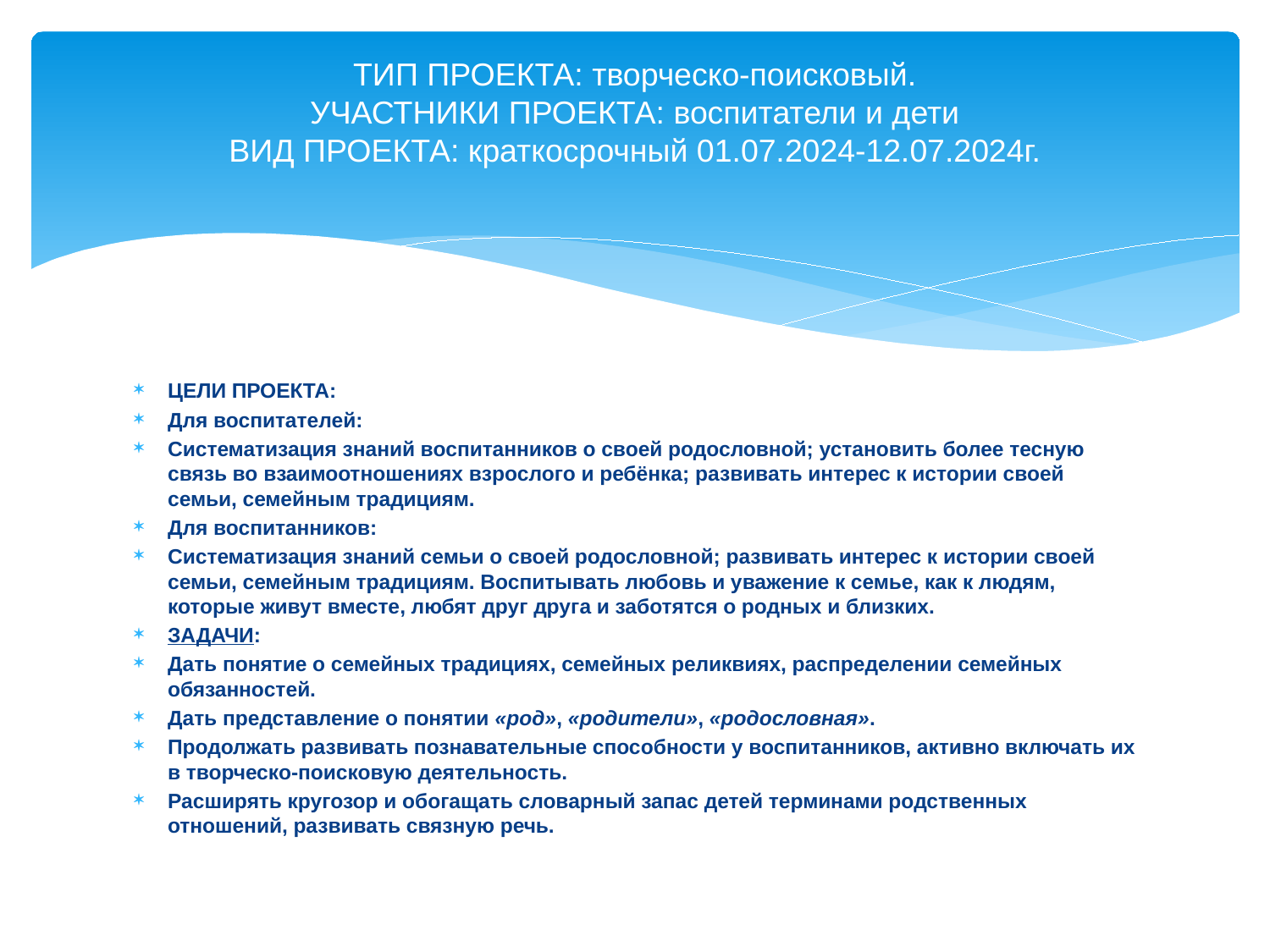

# ТИП ПРОЕКТА: творческо-поисковый. УЧАСТНИКИ ПРОЕКТА: воспитатели и дети ВИД ПРОЕКТА: краткосрочный 01.07.2024-12.07.2024г.
ЦЕЛИ ПРОЕКТА:
Для воспитателей:
Систематизация знаний воспитанников о своей родословной; установить более тесную связь во взаимоотношениях взрослого и ребёнка; развивать интерес к истории своей семьи, семейным традициям.
Для воспитанников:
Систематизация знаний семьи о своей родословной; развивать интерес к истории своей семьи, семейным традициям. Воспитывать любовь и уважение к семье, как к людям, которые живут вместе, любят друг друга и заботятся о родных и близких.
ЗАДАЧИ:
Дать понятие о семейных традициях, семейных реликвиях, распределении семейных обязанностей.
Дать представление о понятии «род», «родители», «родословная».
Продолжать развивать познавательные способности у воспитанников, активно включать их в творческо-поисковую деятельность.
Расширять кругозор и обогащать словарный запас детей терминами родственных отношений, развивать связную речь.